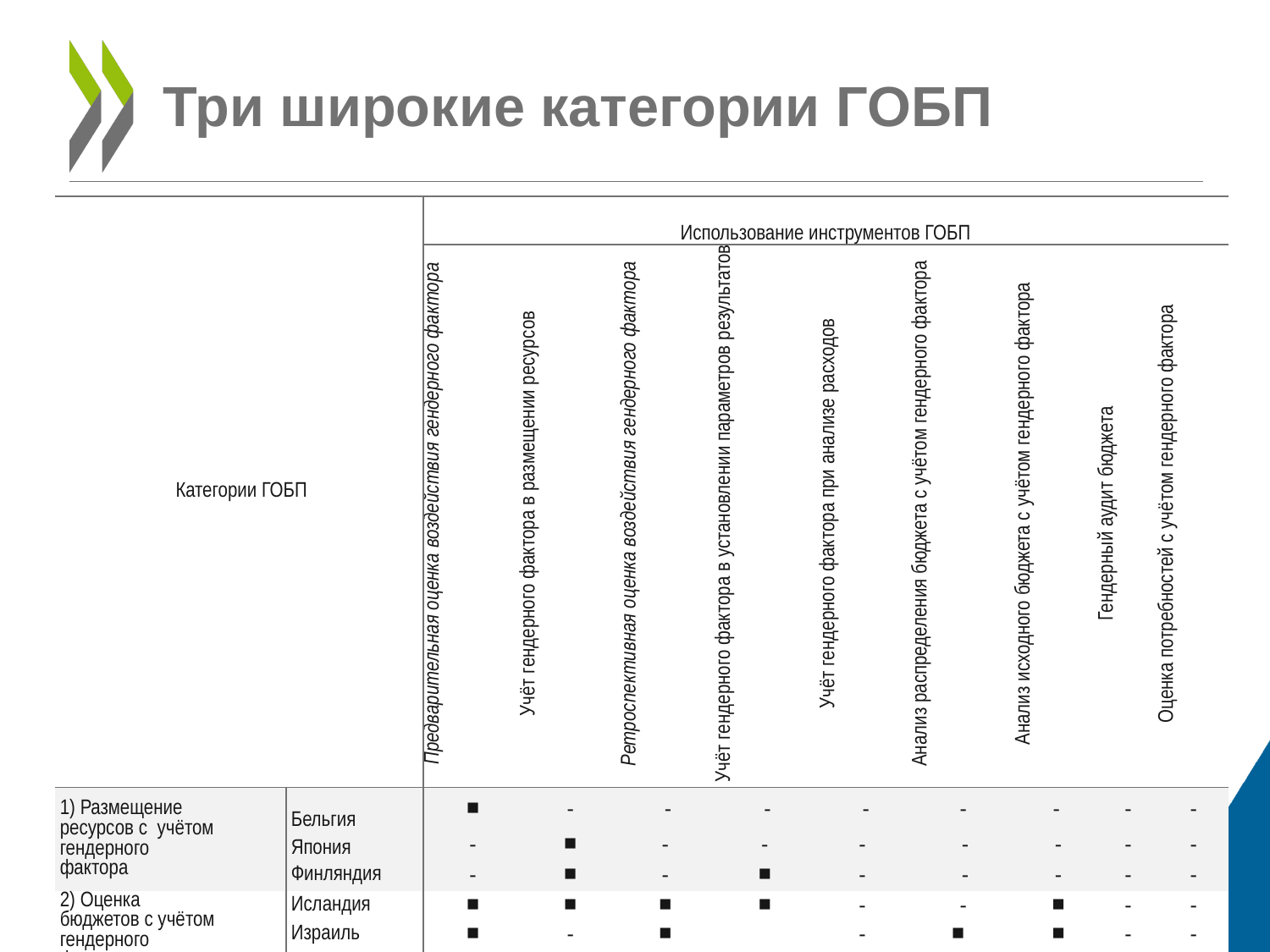

# Три широкие категории ГОБП
| Категории ГОБП |  | Использование инструментов ГОБП |  |  |  |  |  |  |  |  |
| --- | --- | --- | --- | --- | --- | --- | --- | --- | --- | --- |
|  |  | Предварительная оценка воздействия гендерного фактора | Учёт гендерного фактора в размещении ресурсов | Ретроспективная оценка воздействия гендерного фактора | Учёт гендерного фактора в установлении параметров результатов | Учёт гендерного фактора при анализе расходов | Анализ распределения бюджета с учётом гендерного фактора | Анализ исходного бюджета с учётом гендерного фактора | Гендерный аудит бюджета | Оценка потребностей с учётом гендерного фактора |
| 1) Размещение ресурсов с учётом гендерного фактора | Бельгия | ■ | - | - | - | - | - | - | - | - |
|  | Япония | - | ■ | - | - | - | - | - | - | - |
|  | Финляндия | - | ■ | - | ■ | - | - | - | - | - |
| 2) Оценка бюджетов с учётом гендерного фактора | Исландия | ■ | ■ | ■ | ■ | - | - | ■ | - | - |
|  | Израиль | ■ | - | ■ |  | - | ■ | ■ | - | - |
|  | Kорея |  | ■ |  | ■ | ■ | - | ■ | - | - |
|  | Испания | ■ | ■ | ■ | ■ | - | ■ | ■ | ■ | - |
|  | Швеция | ■ | - | ■ | ■ | ■ | - | - | ■ | - |
| 3) Оценка потребностей с учётом гендерного фактора | Австрия | ■ | - | ■ | ■ | - | ■ | ■ |  | ■ |
|  | Мексика | ■ | ■ | ■ | ■ | - | ■ | ■ | - | ■ |
|  | Нидерланды | ■ | ■ | ■ | ■ | - | ■ | ■ | ■ | ■ |
|  | Норвегия | ■ | ■ | - | - | - | ■ | - | ■ | ■ |

### Chart

| Category |
|---|